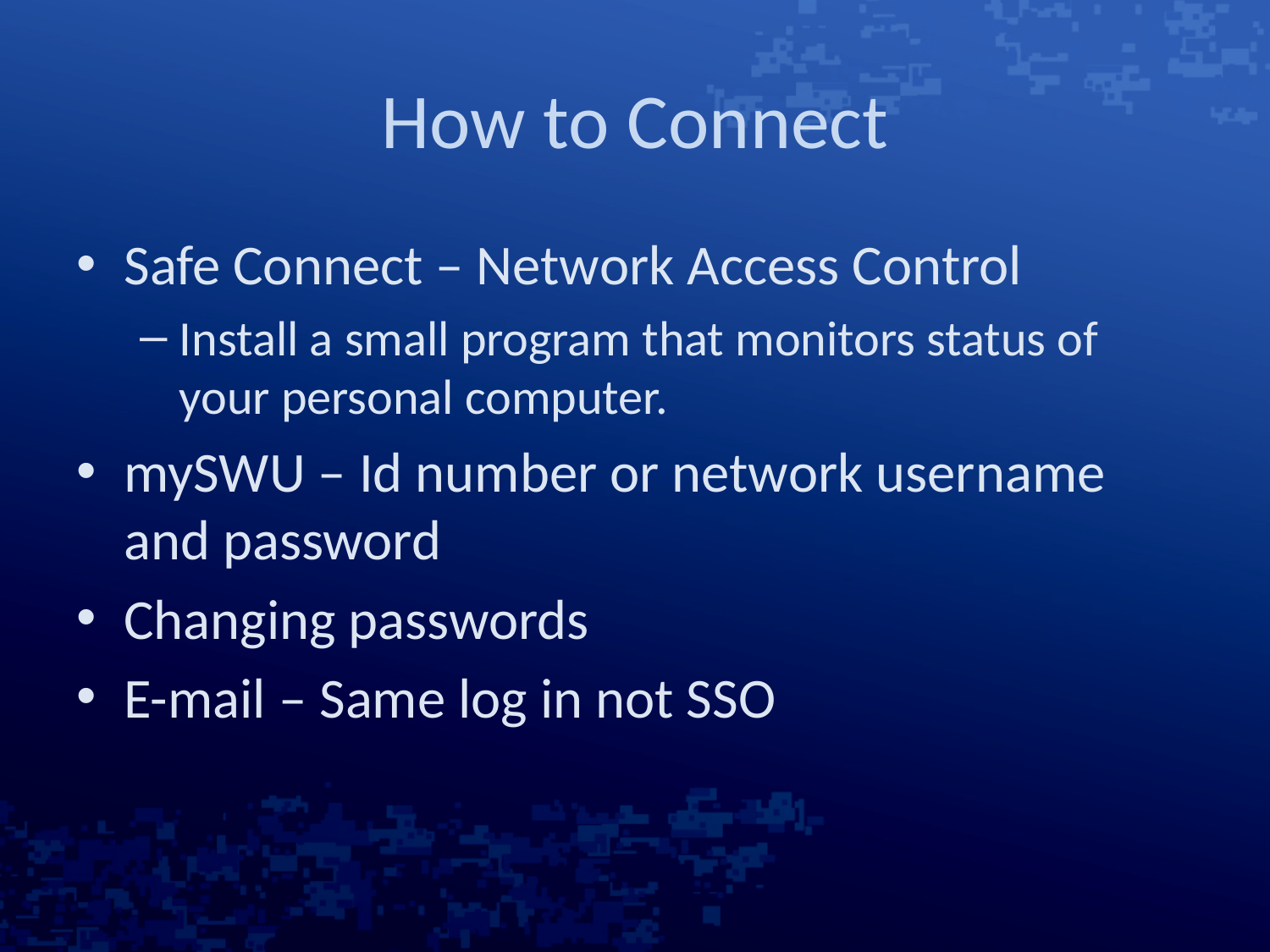

# How to Connect
Safe Connect – Network Access Control
Install a small program that monitors status of your personal computer.
mySWU – Id number or network username and password
Changing passwords
E-mail – Same log in not SSO